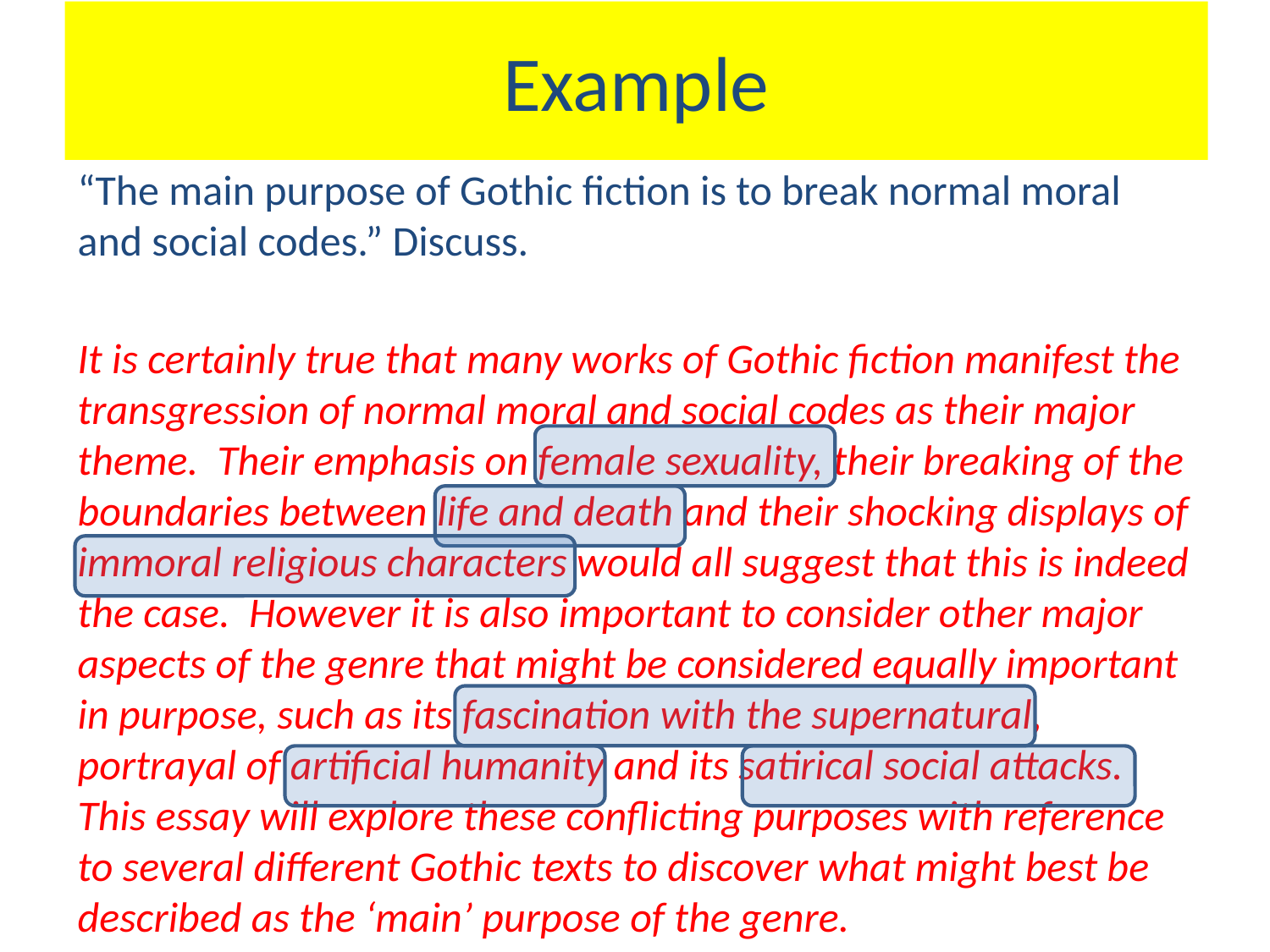

# Example
“The main purpose of Gothic fiction is to break normal moral and social codes.” Discuss.

It is certainly true that many works of Gothic fiction manifest the transgression of normal moral and social codes as their major theme.  Their emphasis on female sexuality, their breaking of the boundaries between life and death and their shocking displays of immoral religious characters would all suggest that this is indeed the case.  However it is also important to consider other major aspects of the genre that might be considered equally important in purpose, such as its fascination with the supernatural, portrayal of artificial humanity and its satirical social attacks.  This essay will explore these conflicting purposes with reference to several different Gothic texts to discover what might best be described as the ‘main’ purpose of the genre.